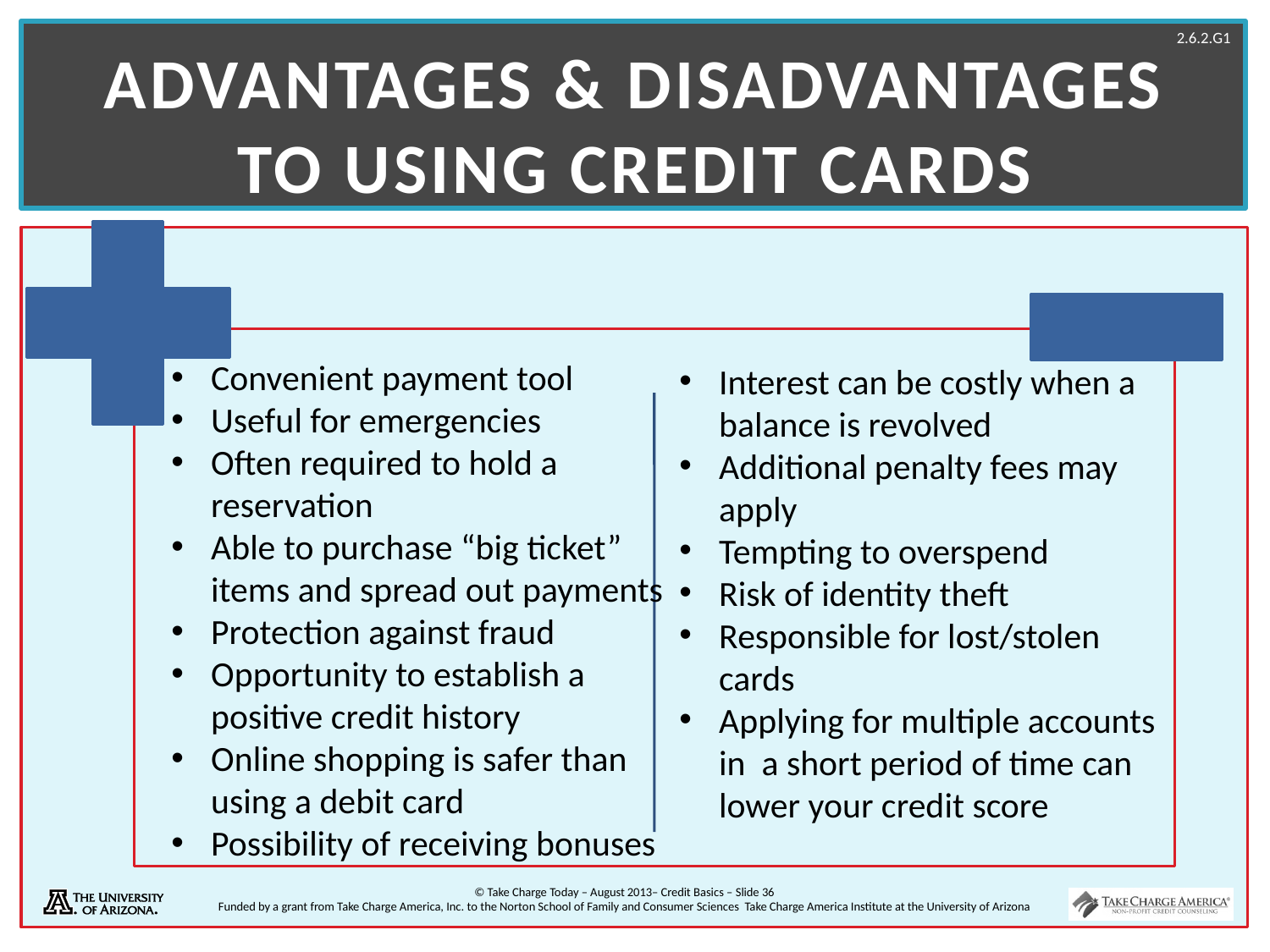

# Advantages & Disadvantages to Using Credit Cards

Convenient payment tool
Useful for emergencies
Often required to hold a reservation
Able to purchase “big ticket” items and spread out payments
Protection against fraud
Opportunity to establish a positive credit history
Online shopping is safer than using a debit card
Possibility of receiving bonuses
Interest can be costly when a balance is revolved
Additional penalty fees may apply
Tempting to overspend
Risk of identity theft
Responsible for lost/stolen cards
Applying for multiple accounts in  a short period of time can lower your credit score